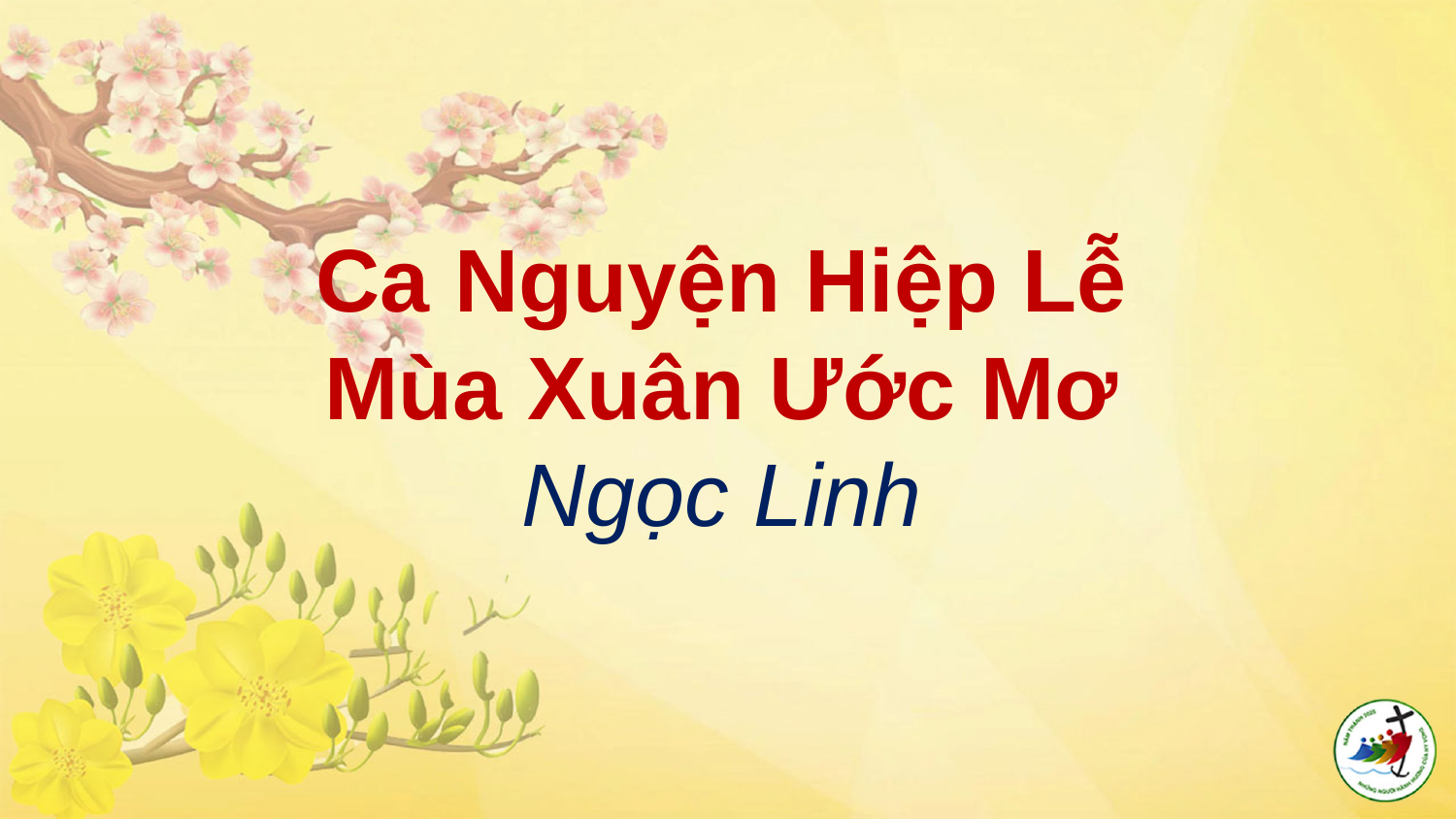

# Ca Nguyện Hiệp Lễ Mùa Xuân Ước Mơ Ngọc Linh